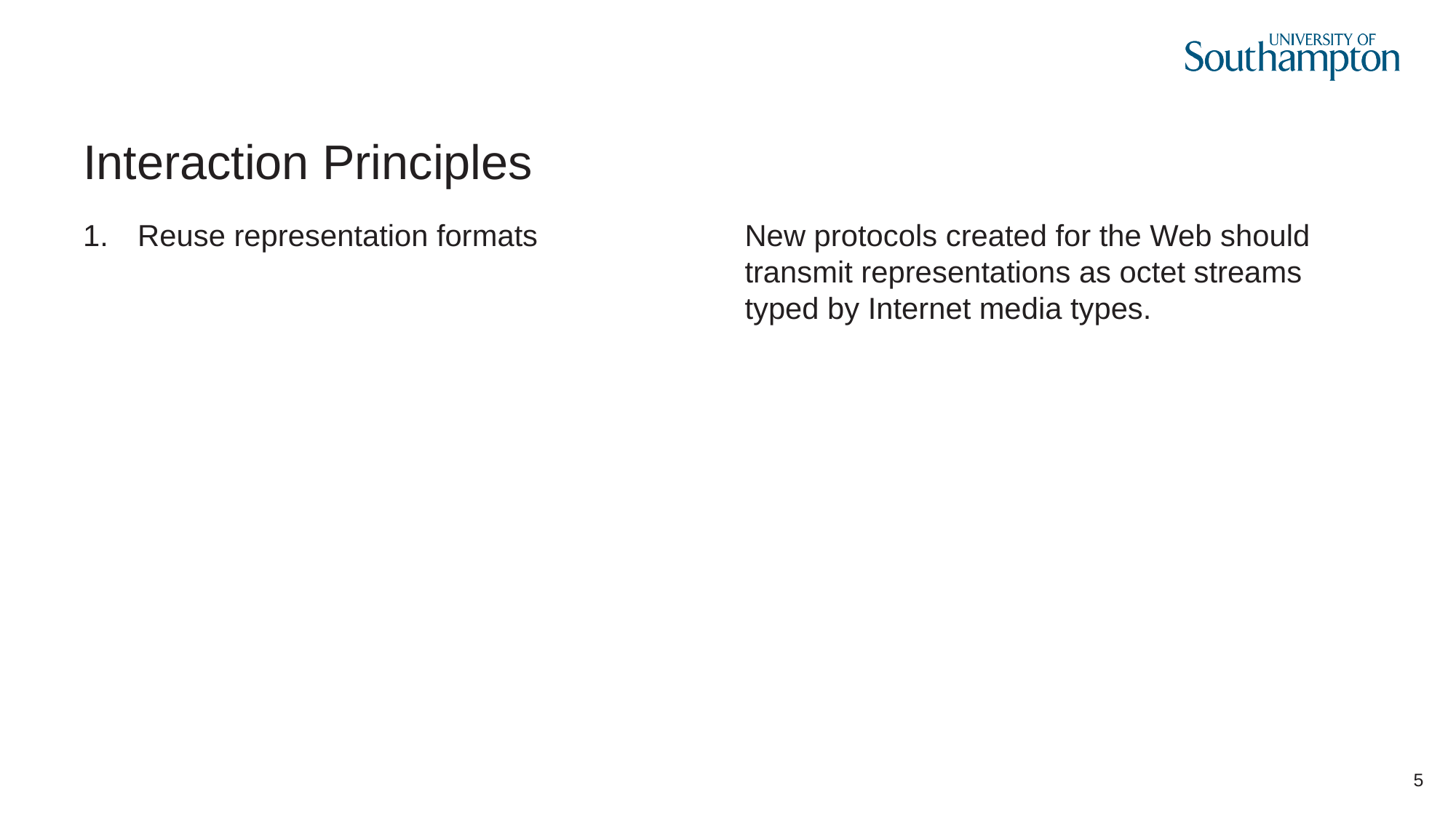

# Interaction Principles
Reuse representation formats
New protocols created for the Web should transmit representations as octet streams typed by Internet media types.